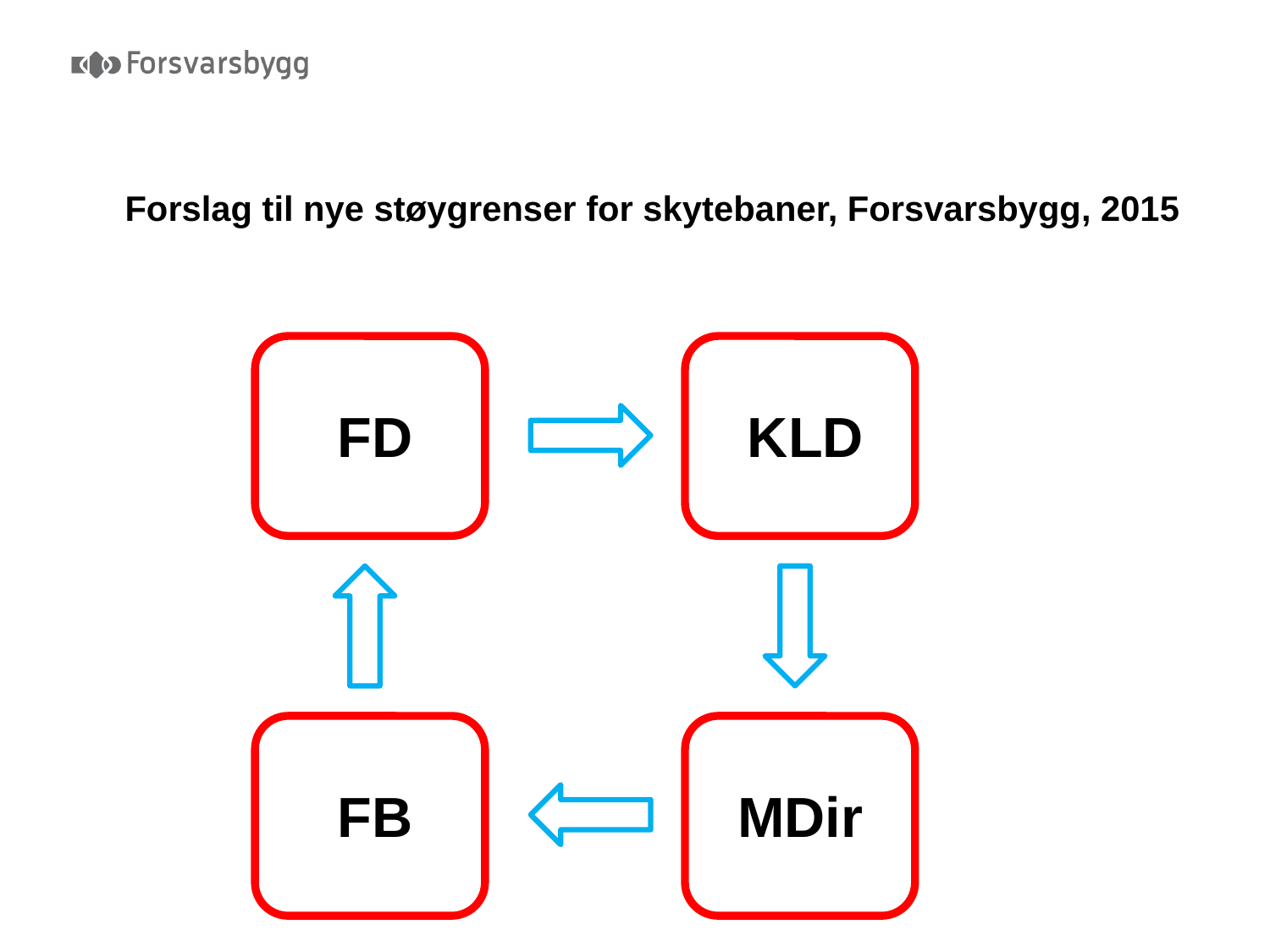

# Forslag til nye støygrenser for skytebaner, Forsvarsbygg, 2015

FD
KLD

FB
MDir